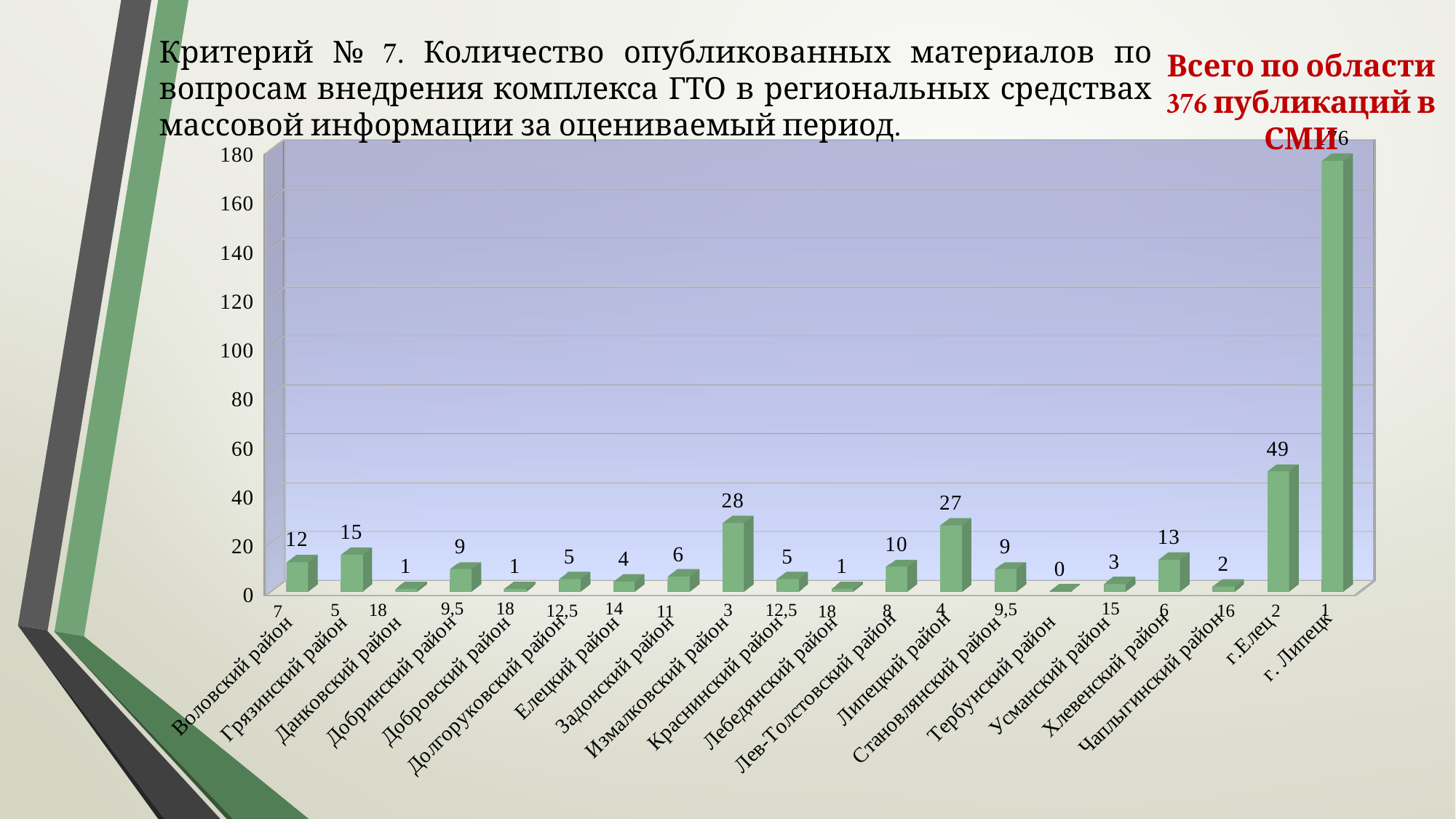

Критерий № 7. Количество опубликованных материалов по вопросам внедрения комплекса ГТО в региональных средствах массовой информации за оцениваемый период.
Всего по области 376 публикаций в СМИ

[unsupported chart]

15
18
9,5
14
   9,5
 4
 6
1
18
3
12,5
5

12,5
 8
16
2
18
7
11